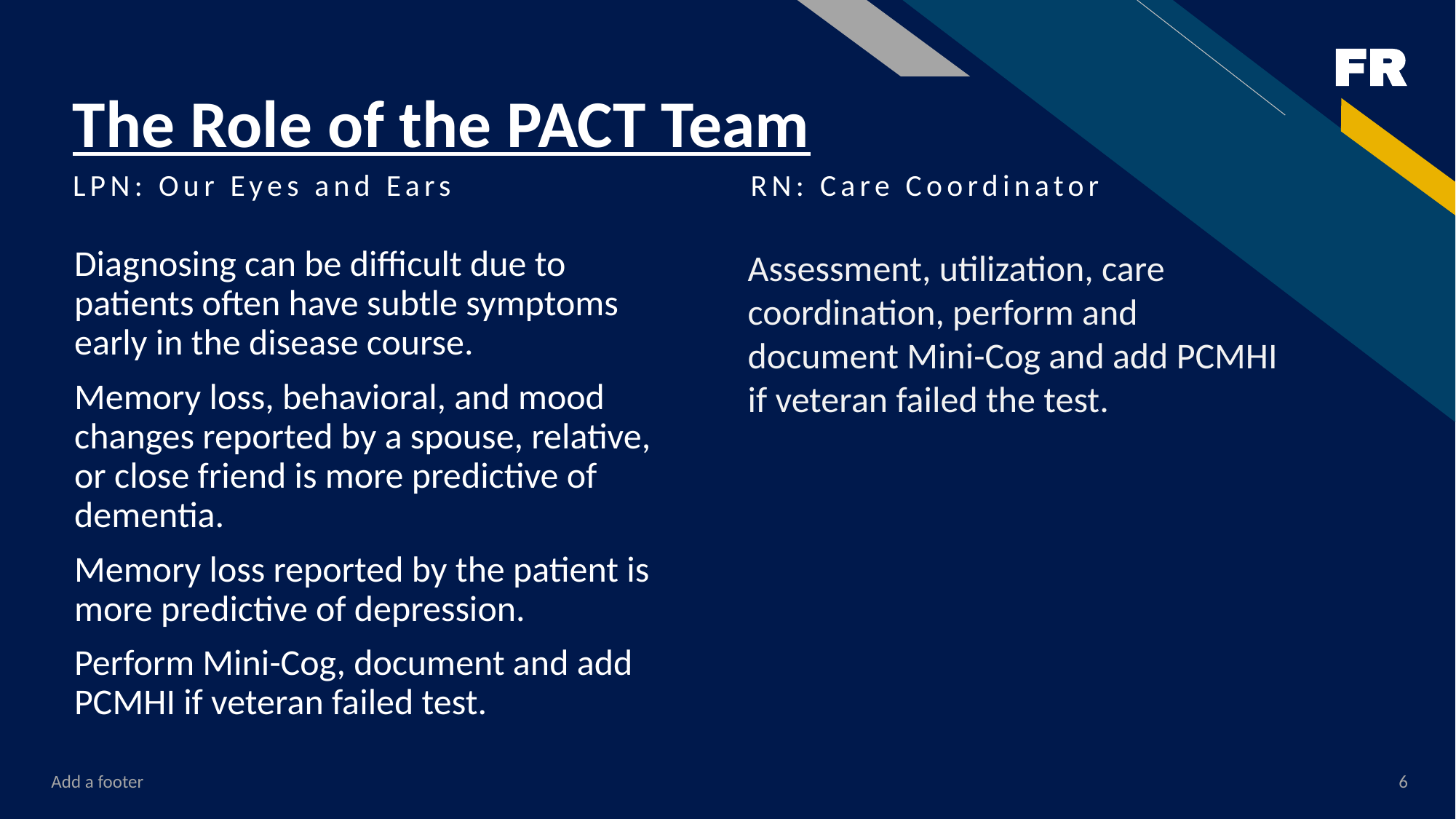

# The Role of the PACT Team
LPN: Our Eyes and Ears			  RN: Care Coordinator
Diagnosing can be difficult due to patients often have subtle symptoms early in the disease course.
Memory loss, behavioral, and mood changes reported by a spouse, relative, or close friend is more predictive of dementia.
Memory loss reported by the patient is more predictive of depression.
Perform Mini-Cog, document and add PCMHI if veteran failed test.

Assessment, utilization, care coordination, perform and document Mini-Cog and add PCMHI if veteran failed the test.
Add a footer
6